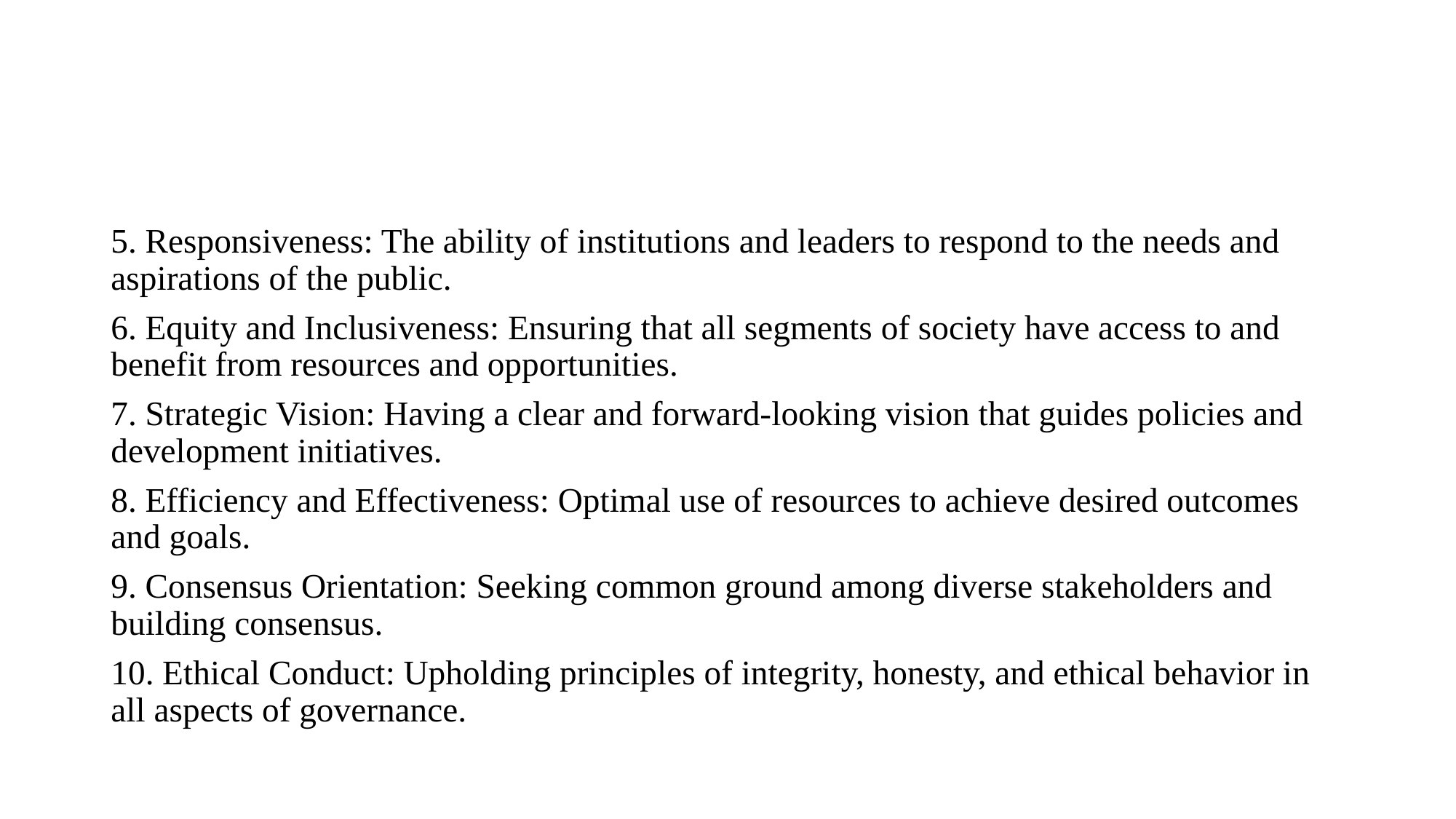

5. Responsiveness: The ability of institutions and leaders to respond to the needs and aspirations of the public.
6. Equity and Inclusiveness: Ensuring that all segments of society have access to and benefit from resources and opportunities.
7. Strategic Vision: Having a clear and forward-looking vision that guides policies and development initiatives.
8. Efficiency and Effectiveness: Optimal use of resources to achieve desired outcomes and goals.
9. Consensus Orientation: Seeking common ground among diverse stakeholders and building consensus.
10. Ethical Conduct: Upholding principles of integrity, honesty, and ethical behavior in all aspects of governance.